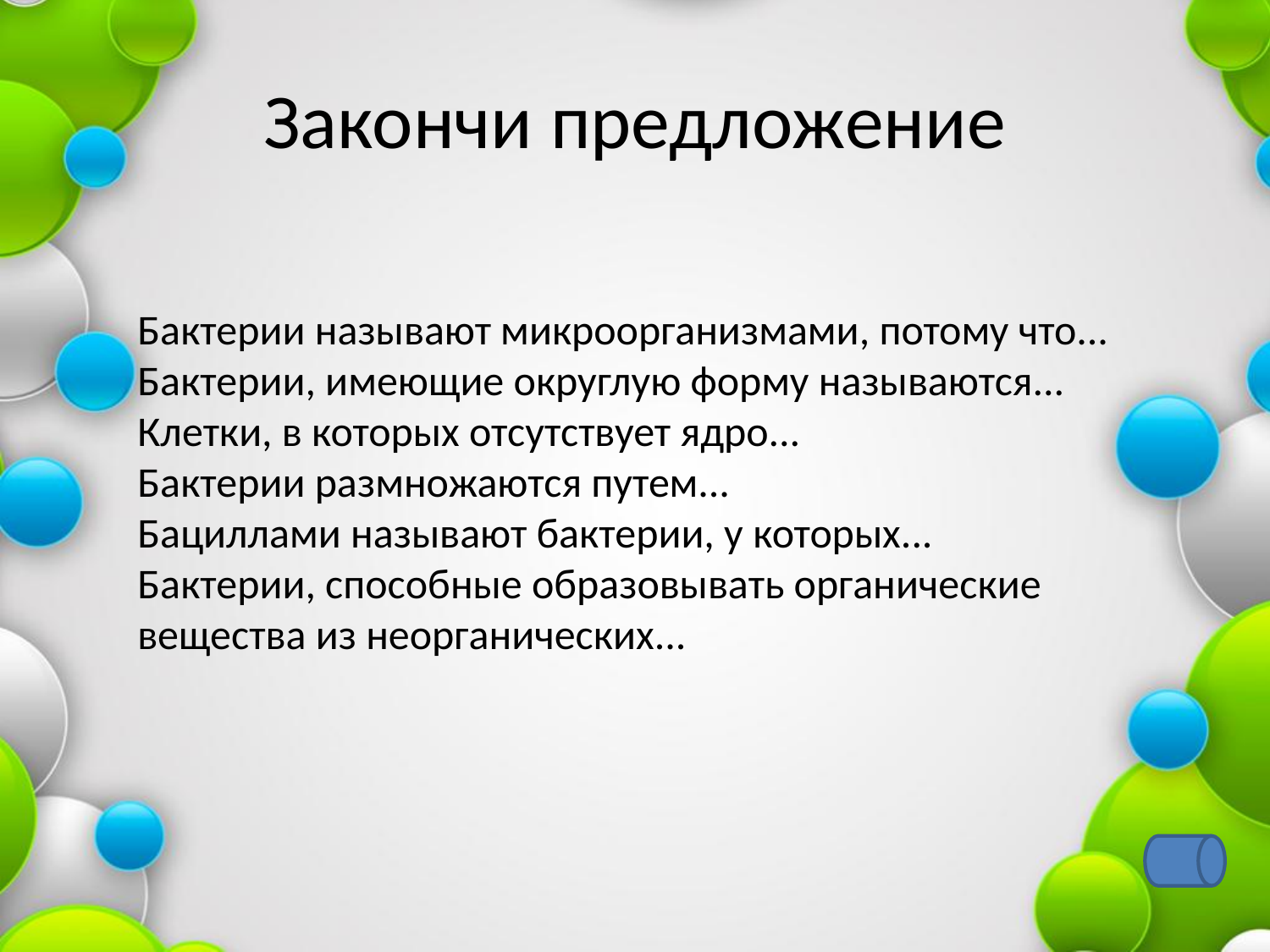

# Закончи предложение
Бактерии называют микроорганизмами, потому что...
Бактерии, имеющие округлую форму называются...
Клетки, в которых отсутствует ядро...
Бактерии размножаются путем...
Бациллами называют бактерии, у которых...
Бактерии, способные образовывать органические вещества из неорганических...